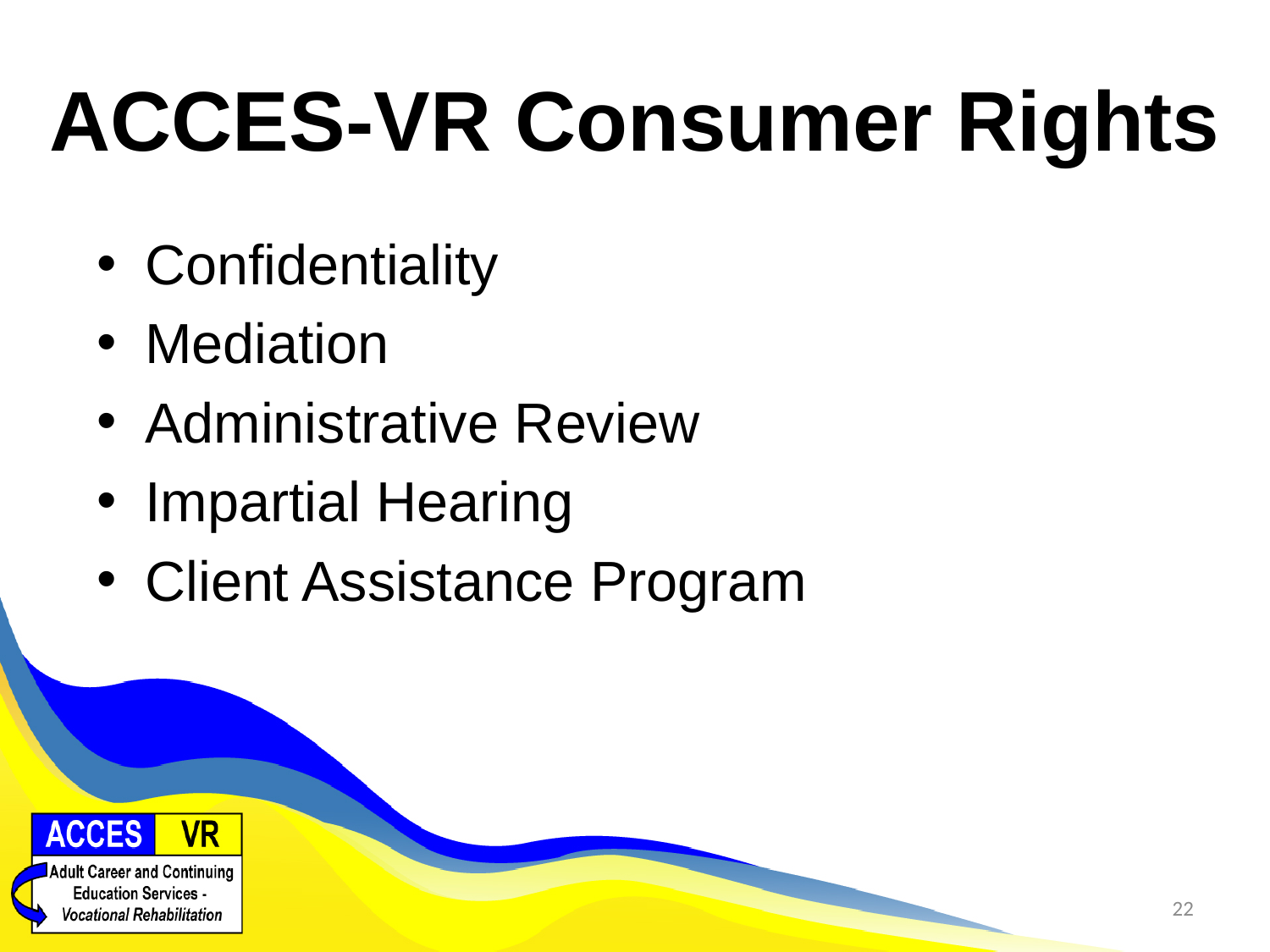

# ACCES-VR Consumer Rights
Confidentiality
Mediation
Administrative Review
Impartial Hearing
Client Assistance Program
22